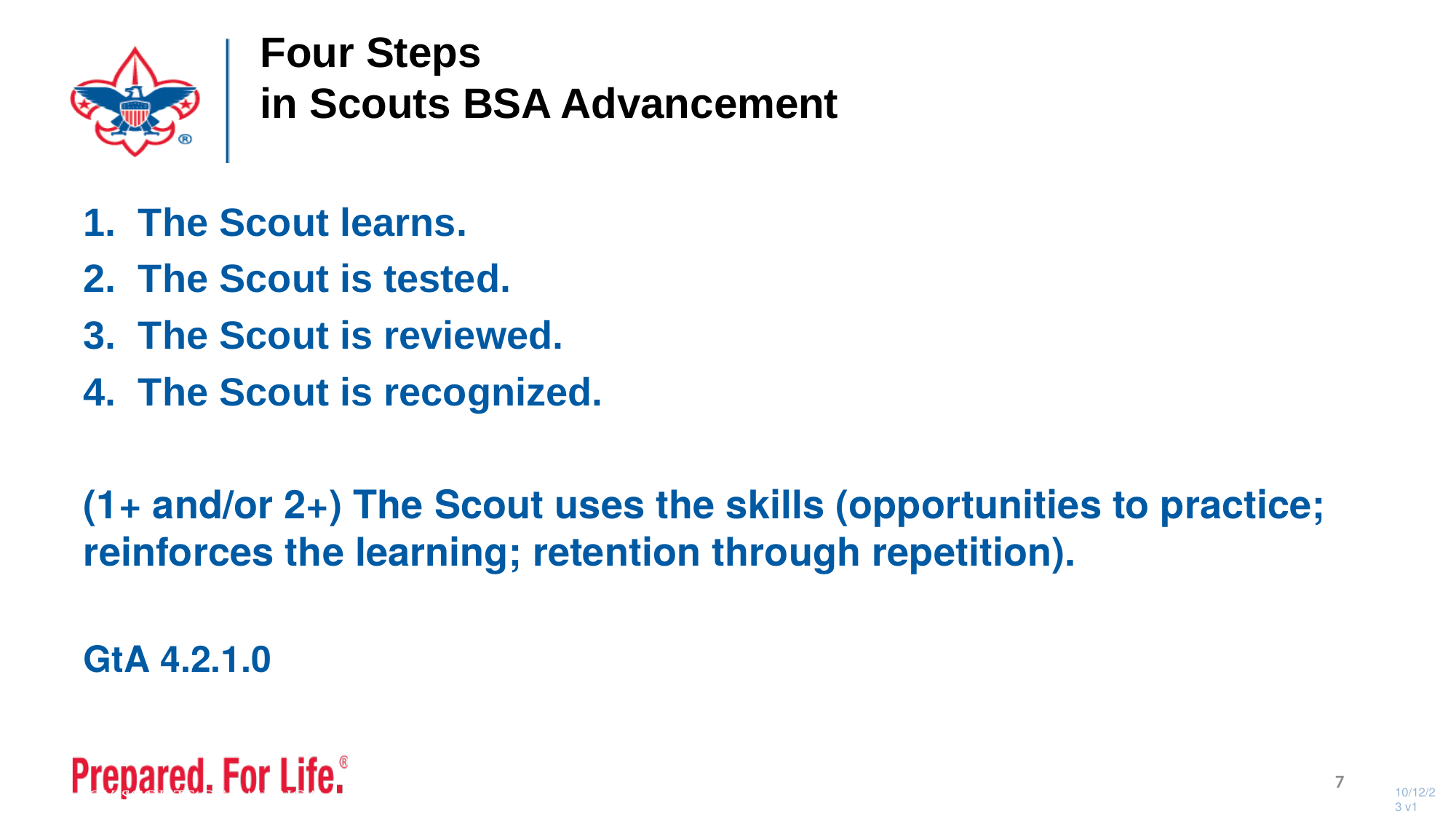

# Four Steps in Scouts BSA Advancement
The Scout learns.
The Scout is tested.
The Scout is reviewed.
The Scout is recognized.

(1+ and/or 2+) The Scout uses the skills (opportunities to practice; reinforces the learning; retention through repetition).

GtA 4.2.1.0
7
10/12/23 v1